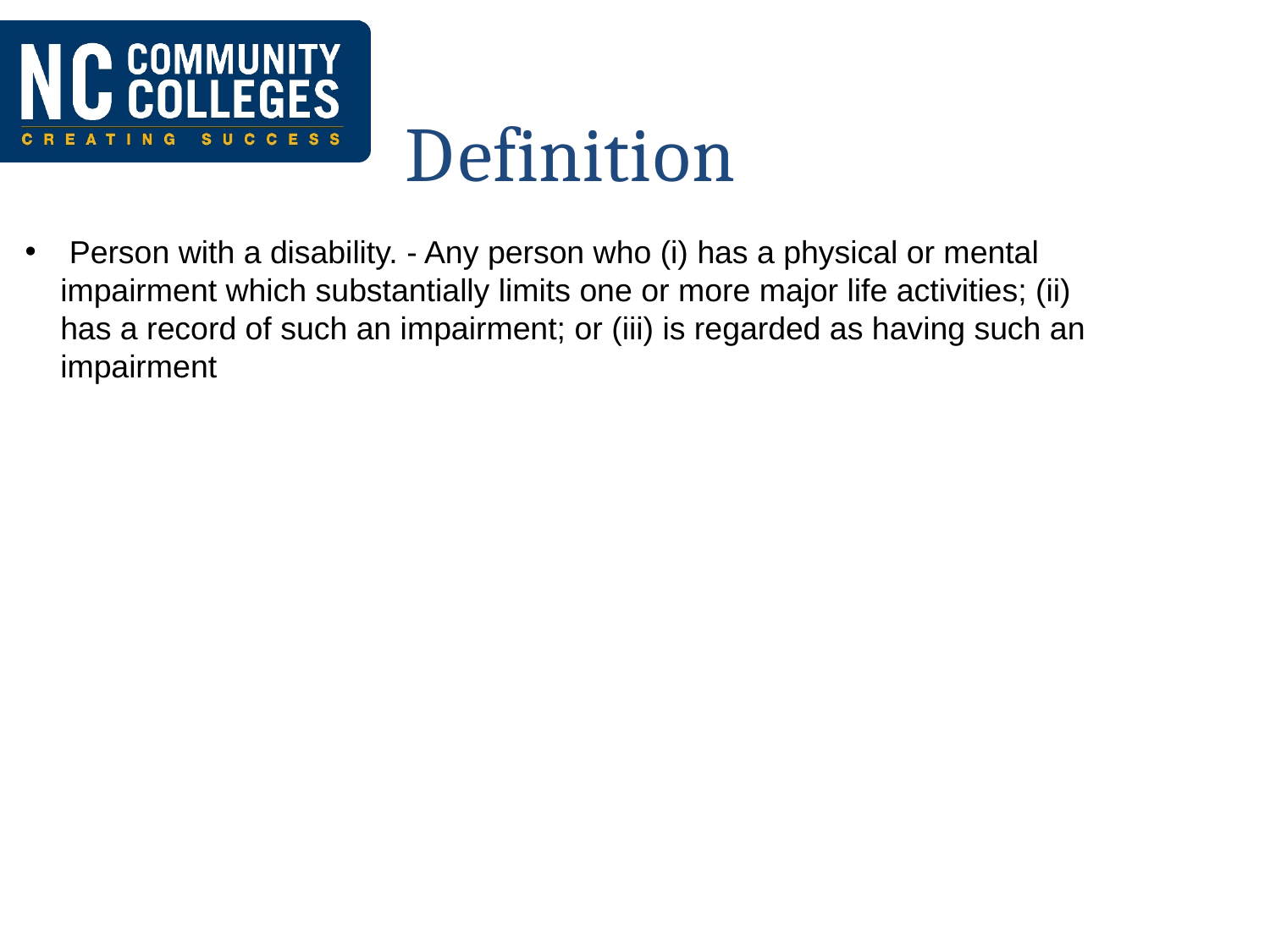

# Definition
 Person with a disability. - Any person who (i) has a physical or mental impairment which substantially limits one or more major life activities; (ii) has a record of such an impairment; or (iii) is regarded as having such an impairment